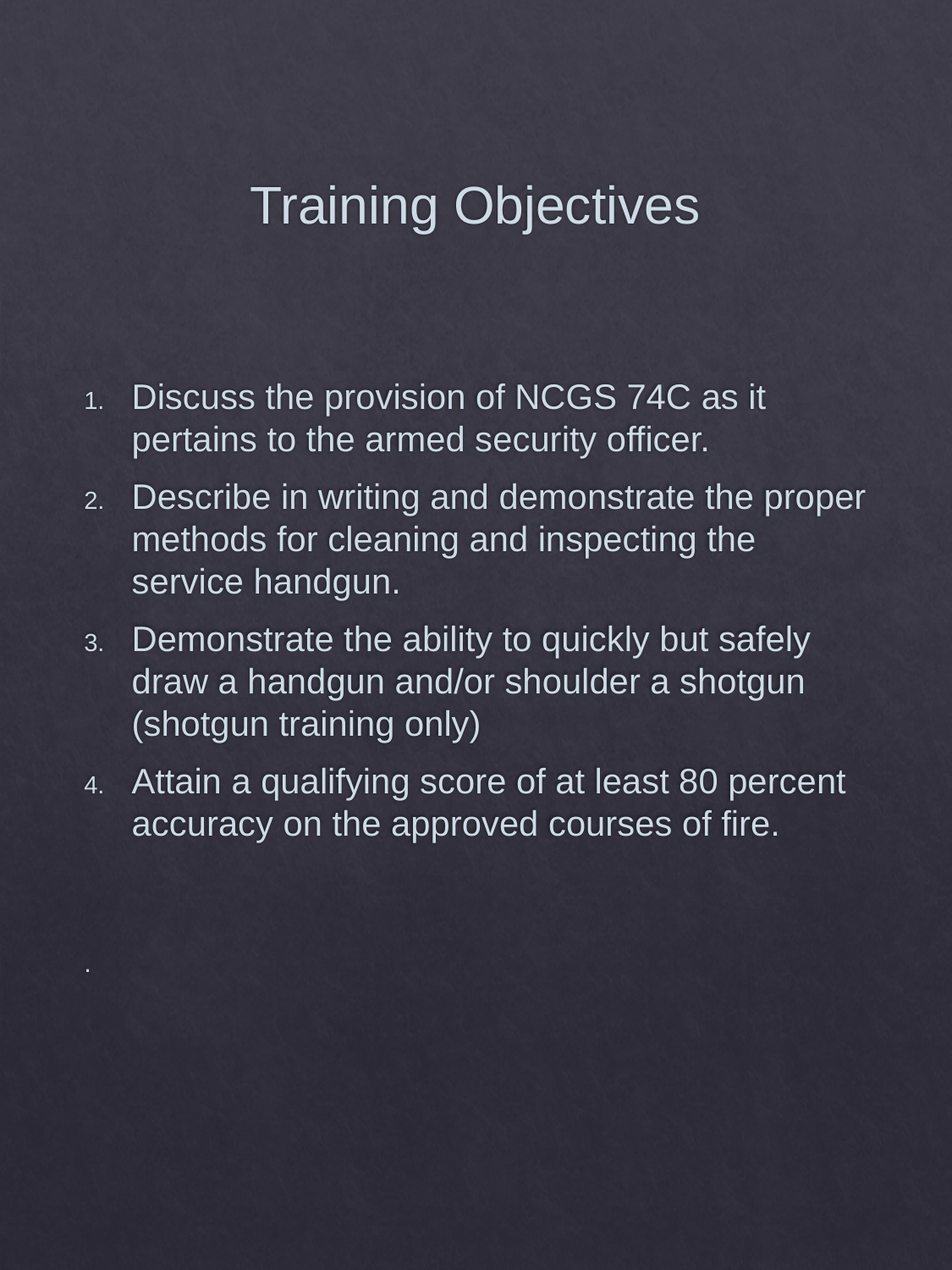

# Training Objectives

Discuss the provision of NCGS 74C as it pertains to the armed security officer.
Describe in writing and demonstrate the proper methods for cleaning and inspecting the service handgun.
Demonstrate the ability to quickly but safely draw a handgun and/or shoulder a shotgun (shotgun training only)
Attain a qualifying score of at least 80 percent accuracy on the approved courses of fire.

.